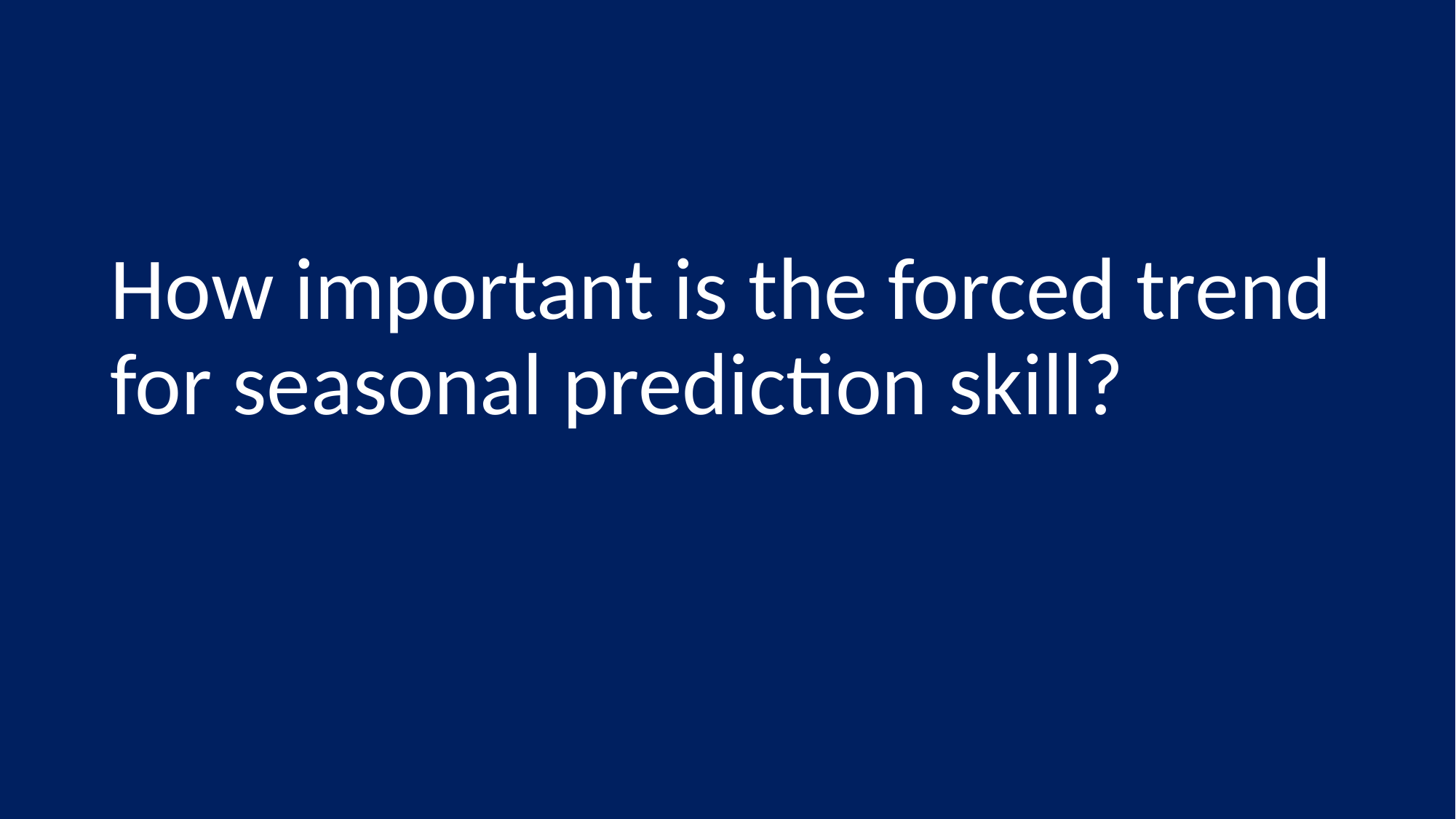

# How important is the forced trend for seasonal prediction skill?